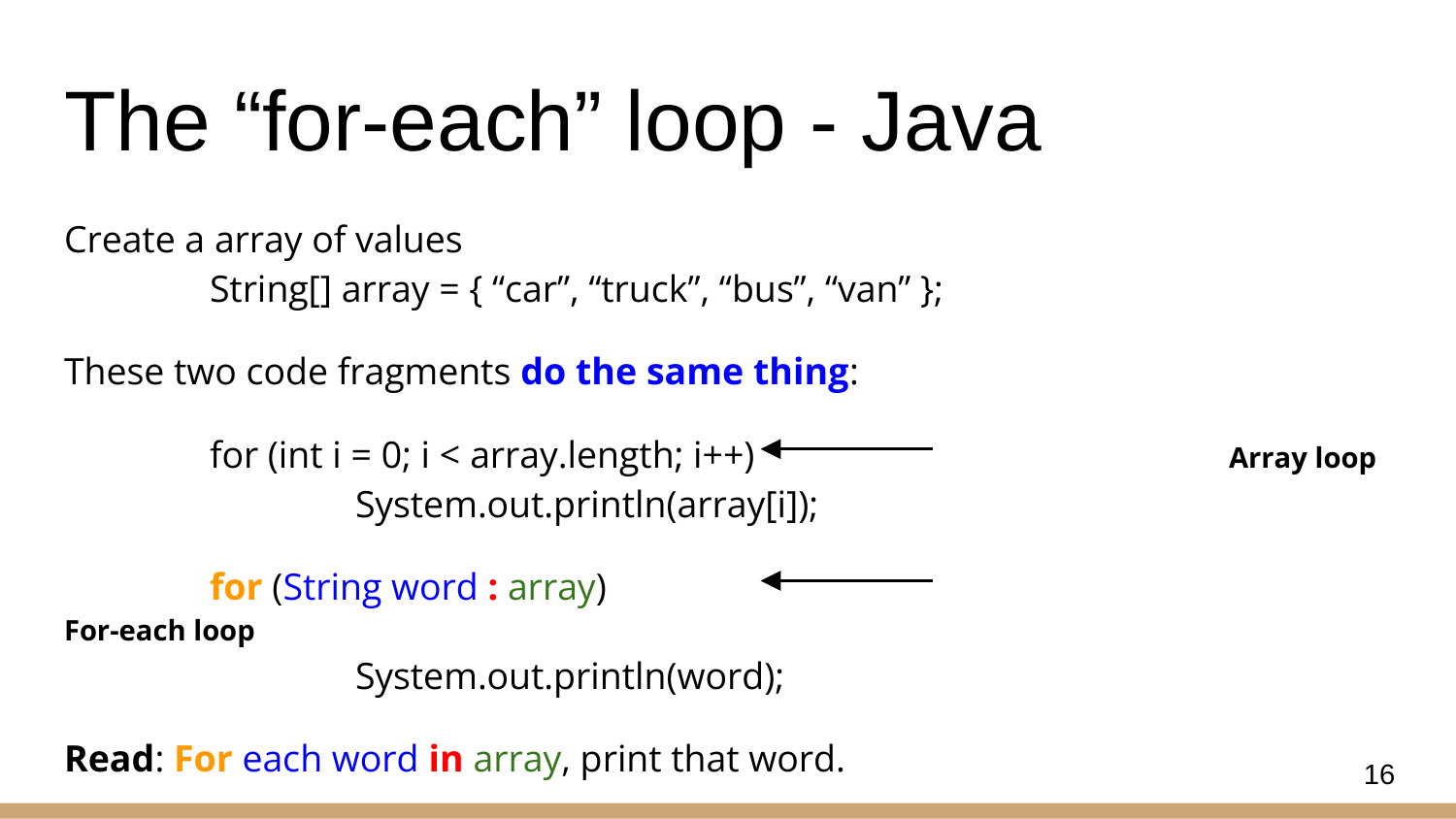

# The “for-each” loop - Java
Create a array of values
	String[] array = { “car”, “truck”, “bus”, “van” };
These two code fragments do the same thing:
	for (int i = 0; i < array.length; i++)				Array loop
		System.out.println(array[i]);
	for (String word : array)						For-each loop
		System.out.println(word);
Read: For each word in array, print that word.
16